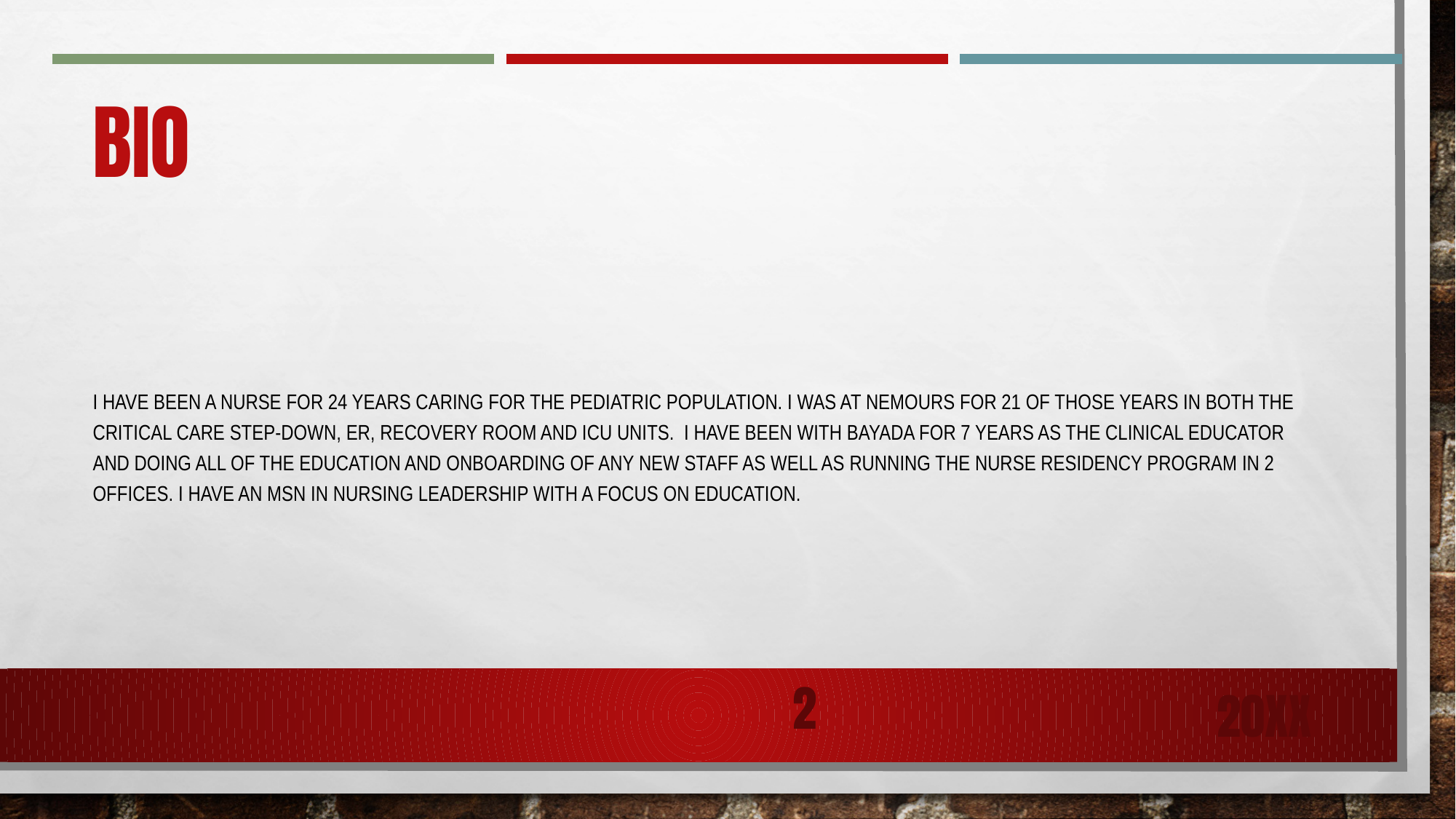

# BIO
I have been a nurse for 24 years caring for the pediatric population. I was at Nemours for 21 of those years in both the critical care step-down, er, recovery room and ICU units.  I have been with Bayada for 7 years as the clinical educator and doing all of the education and onboarding of any new staff as well as running the nurse residency program in 2 offices. I have an MSN in Nursing leadership with a focus on education.

2
20XX